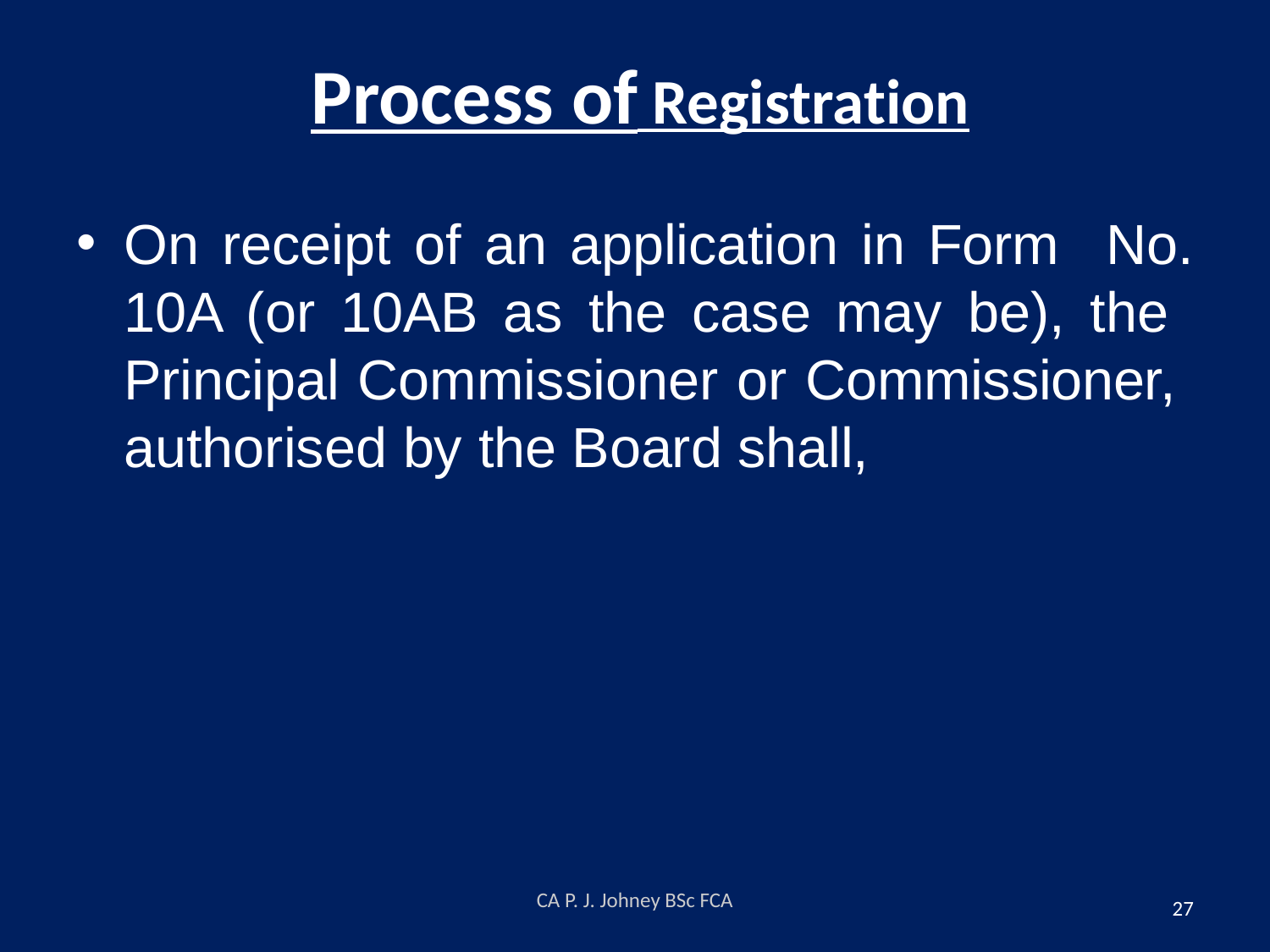

# Process of Registration
On receipt of an application in Form  No. 10A (or 10AB as the case may be), the  Principal Commissioner or Commissioner,  authorised by the Board shall,
CA P. J. Johney BSc FCA
27